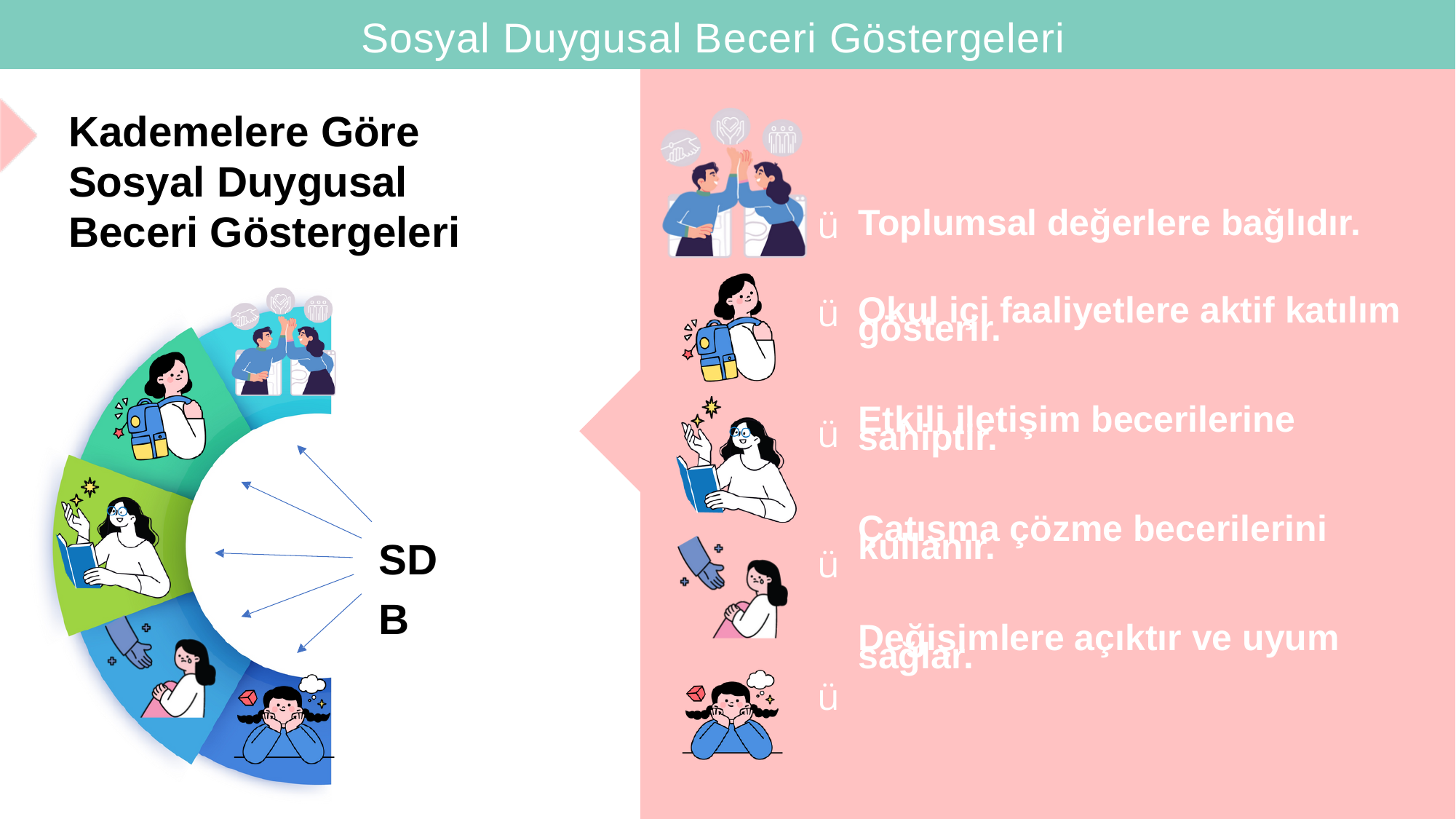

Sosyal Duygusal Beceri Göstergeleri

Kademelere Göre Sosyal Duygusal Beceri Göstergeleri
Toplumsal değerlere bağlıdır. Okul içi faaliyetlere aktif katılım
gösterir.
Etkili iletişim becerilerine
sahiptir.
Çatışma çözme becerilerini
kullanır.
Değişimlere açıktır ve uyum
sağlar.
ü ü

ü

SDB

ü

ü